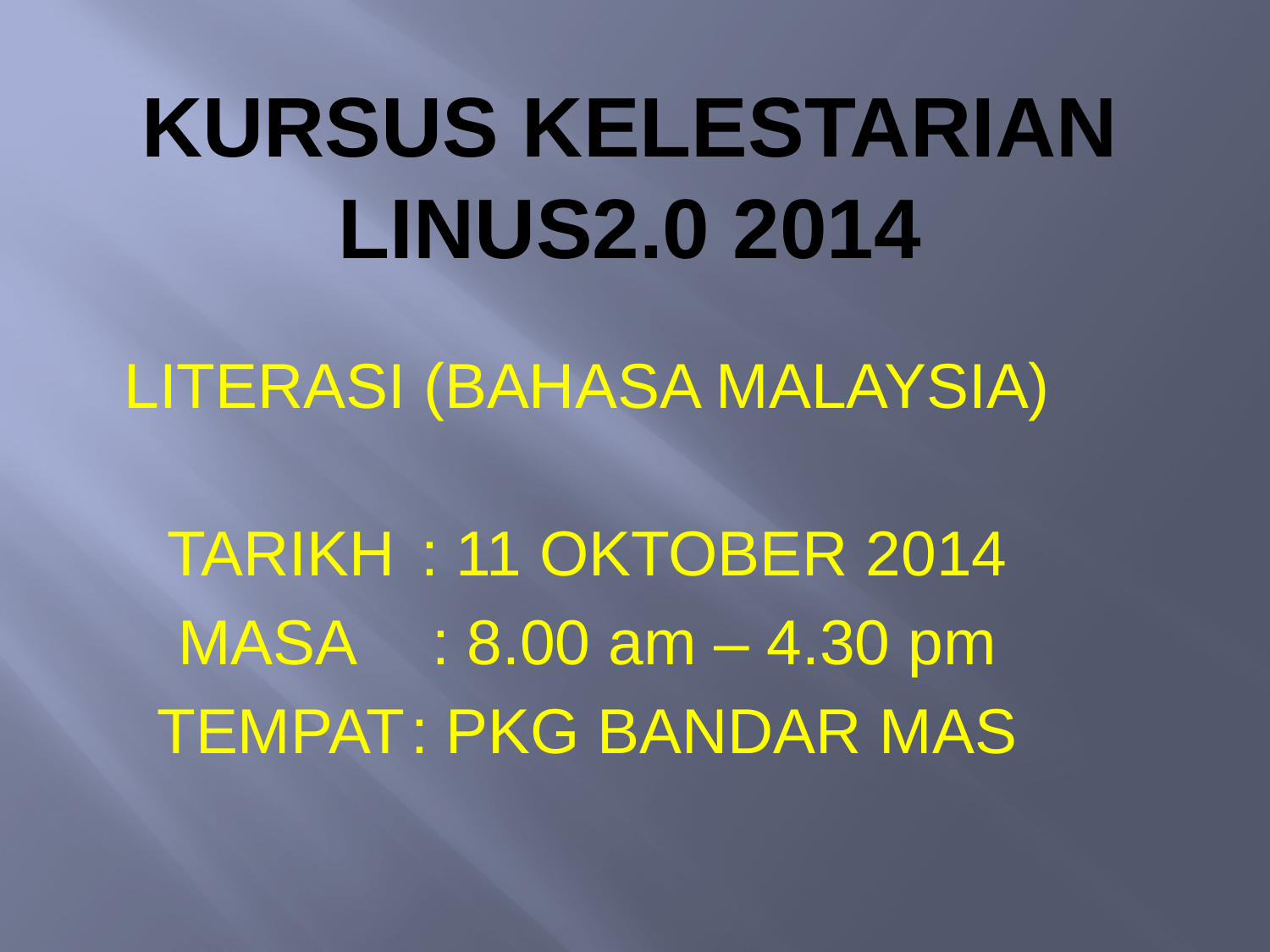

# Kursus kelestarian linus2.0 2014
LITERASI (BAHASA MALAYSIA)

TARIKH	: 11 OKTOBER 2014
MASA	: 8.00 am – 4.30 pm
TEMPAT	: PKG BANDAR MAS